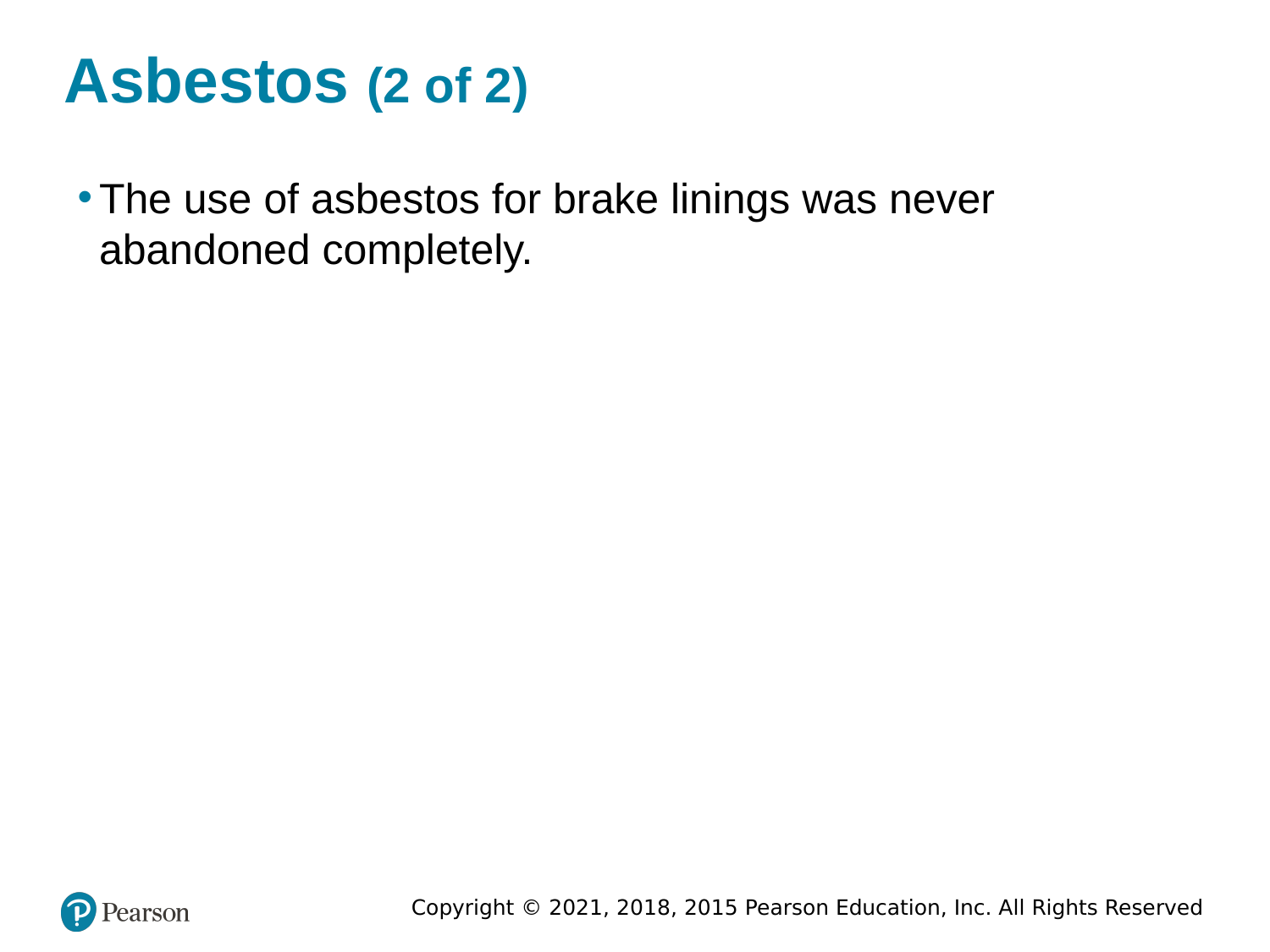

# Asbestos (2 of 2)
The use of asbestos for brake linings was never abandoned completely.